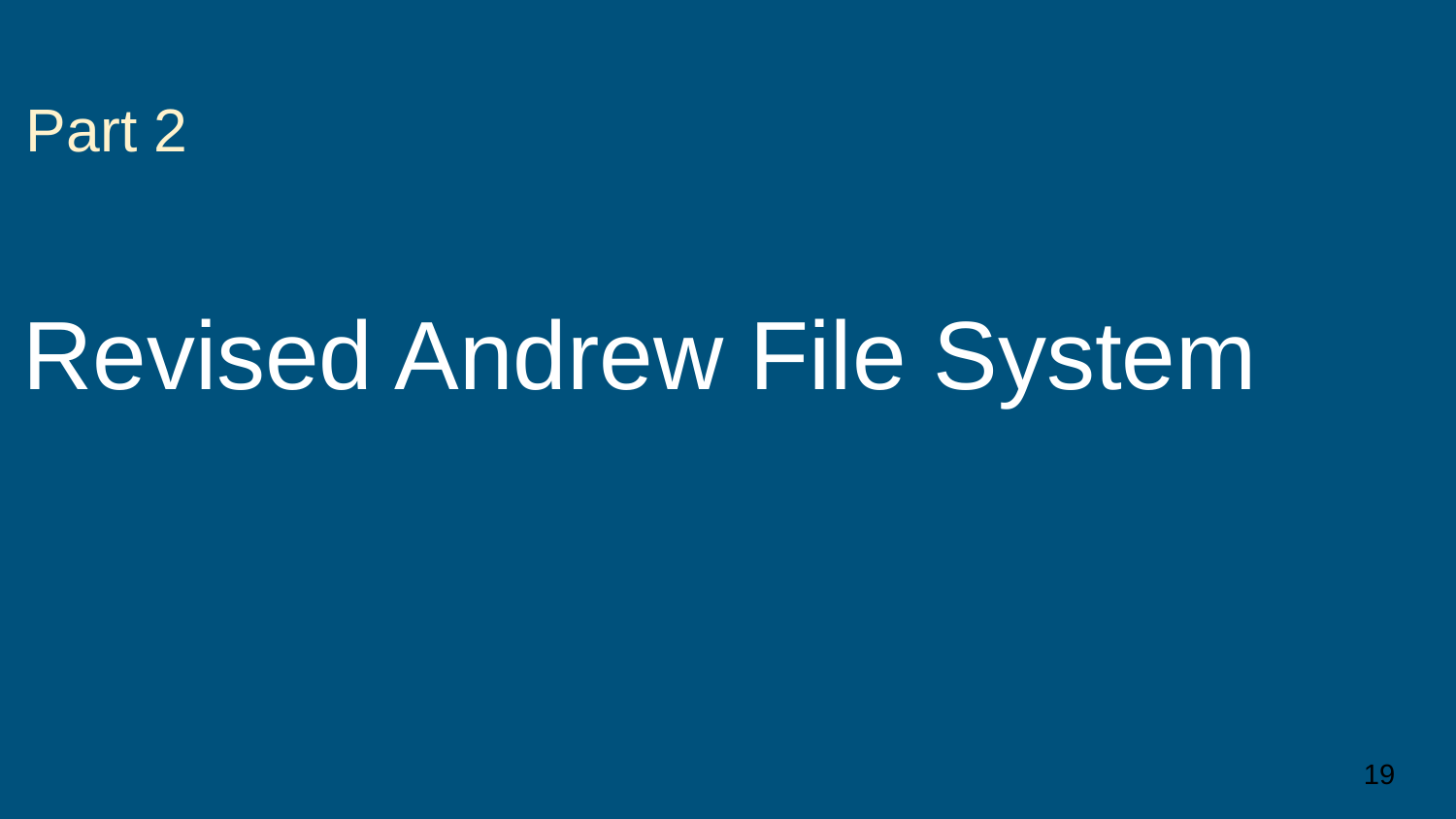

Revised Andrew File System
Part 2
19